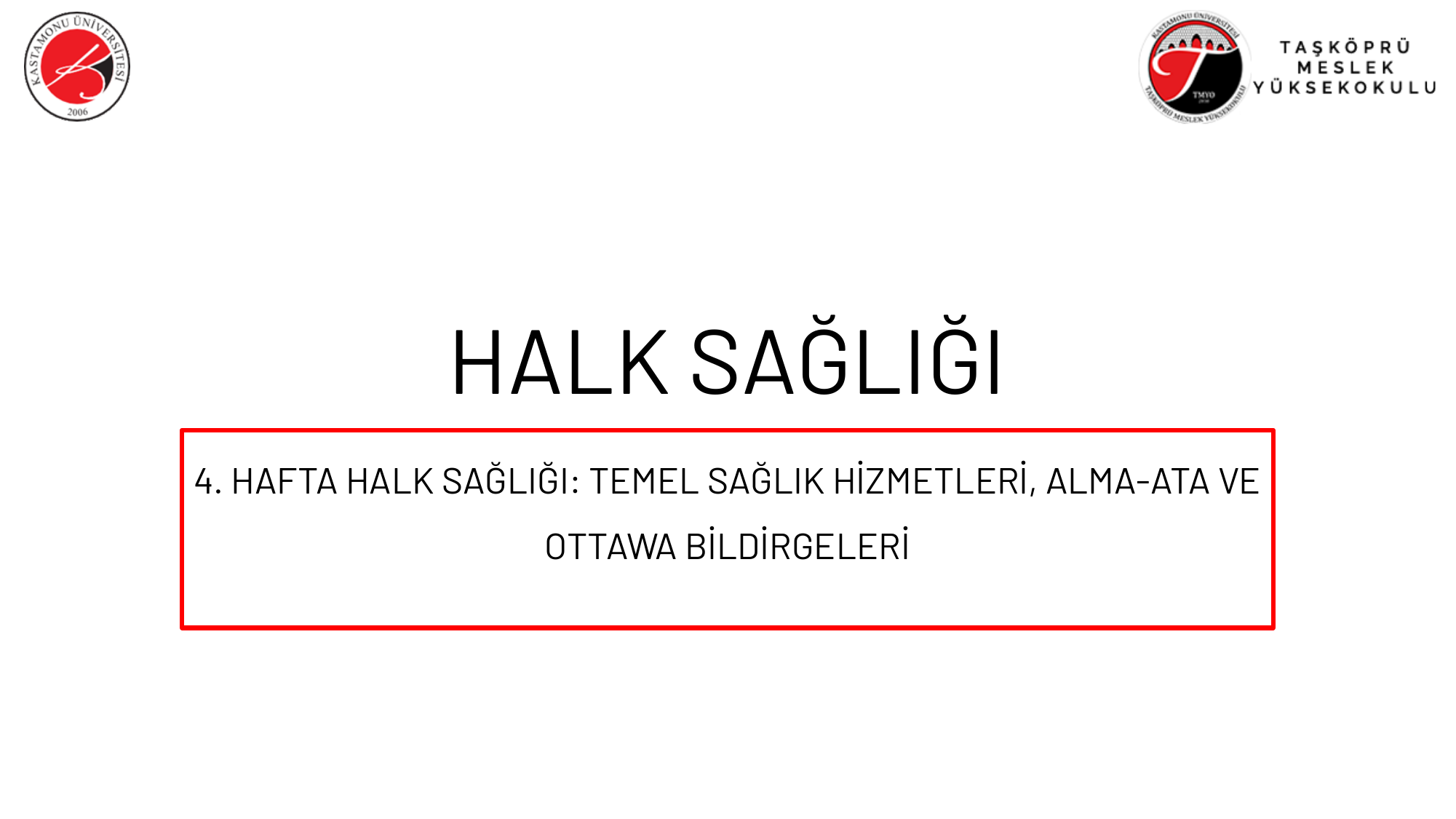

# HALK SAĞLIĞI
4. HAFTA HALK SAĞLIĞI: TEMEL SAĞLIK HİZMETLERİ, ALMA-ATA VE OTTAWA BİLDİRGELERİ